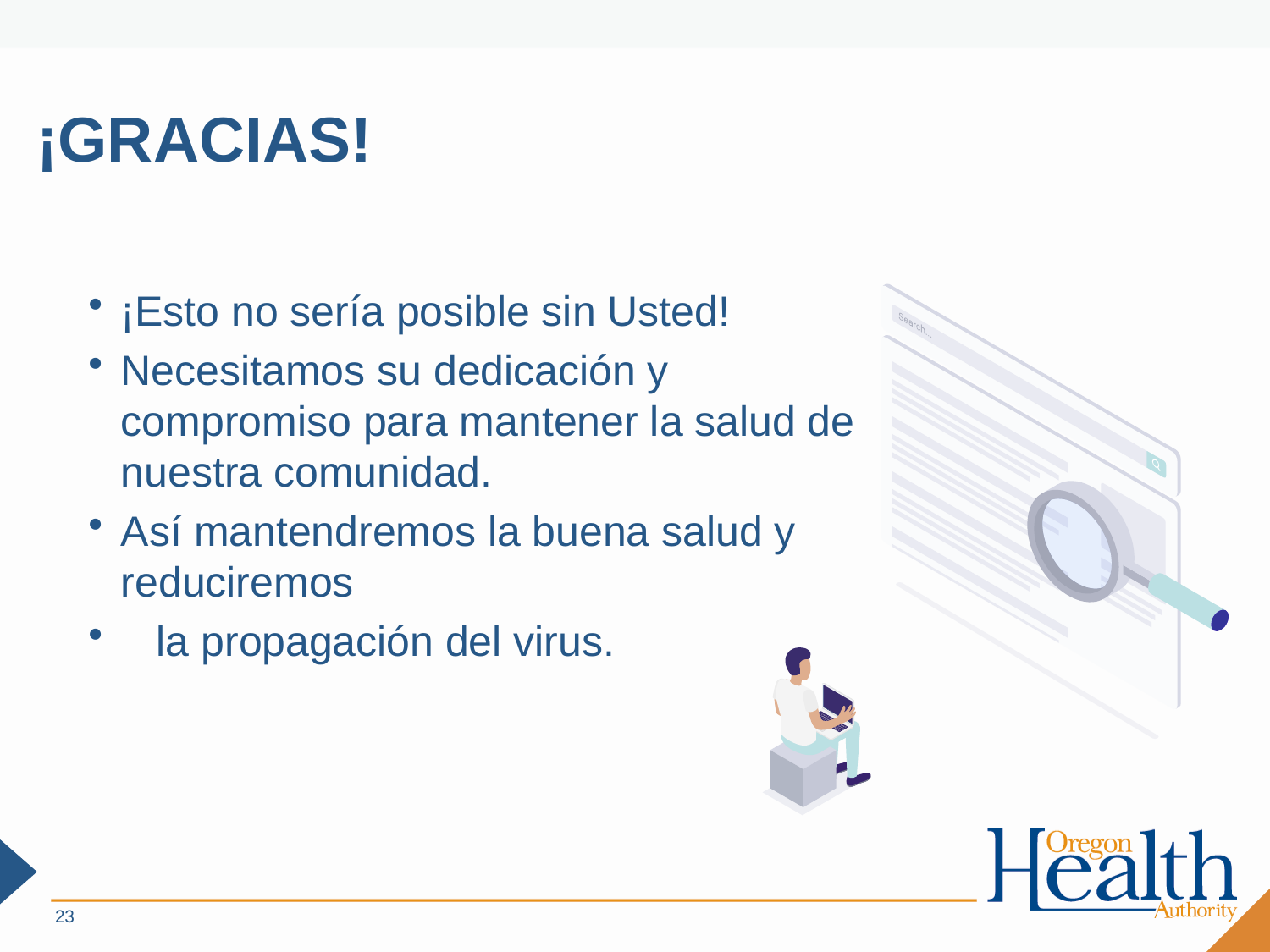

# ¡GRACIAS!

¡Esto no sería posible sin Usted!
Necesitamos su dedicación y compromiso para mantener la salud de nuestra comunidad.
Así mantendremos la buena salud y reduciremos
   la propagación del virus.

23